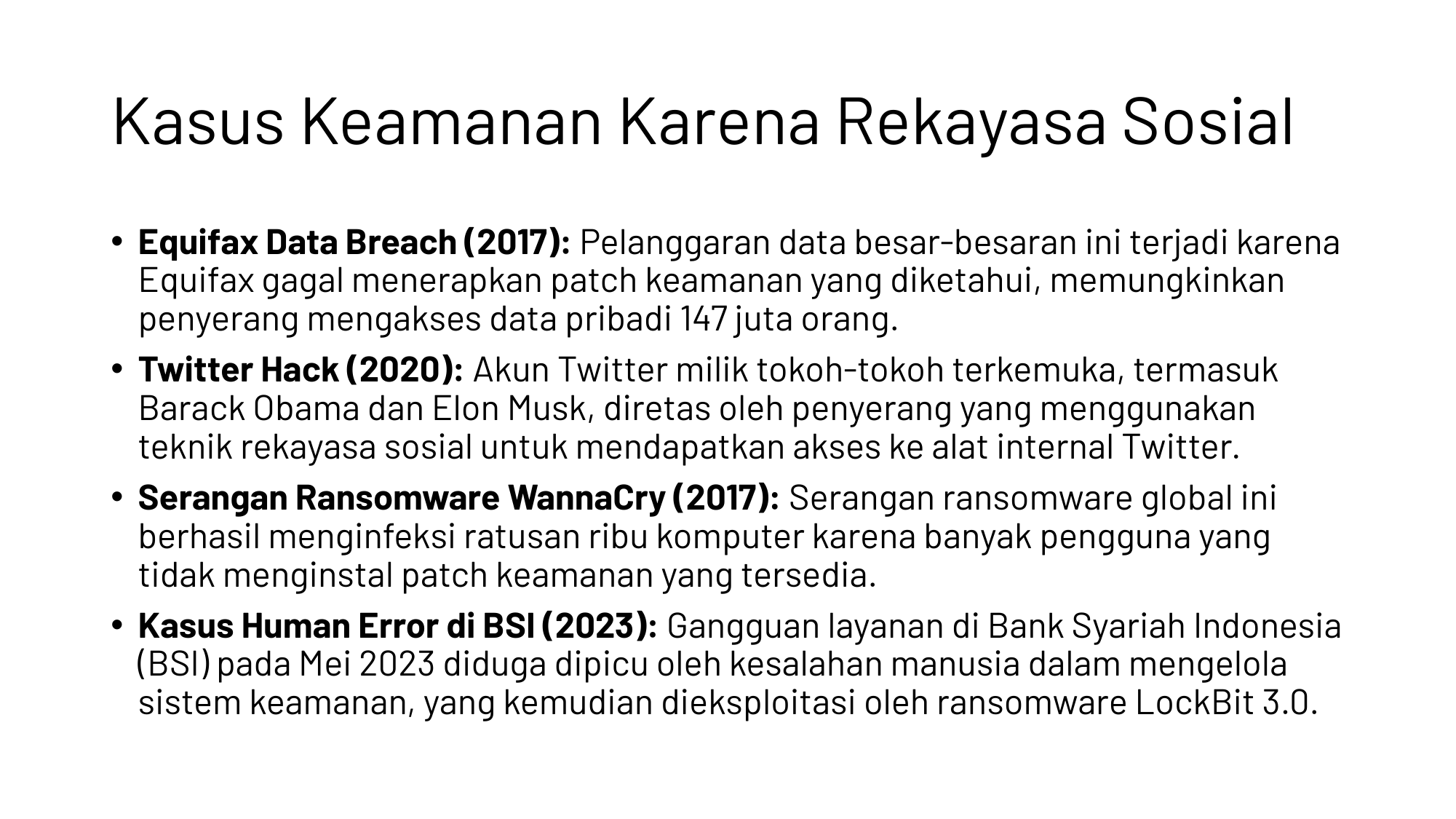

# Kasus Keamanan Karena Rekayasa Sosial
Equifax Data Breach (2017): Pelanggaran data besar-besaran ini terjadi karena Equifax gagal menerapkan patch keamanan yang diketahui, memungkinkan penyerang mengakses data pribadi 147 juta orang.
Twitter Hack (2020): Akun Twitter milik tokoh-tokoh terkemuka, termasuk Barack Obama dan Elon Musk, diretas oleh penyerang yang menggunakan teknik rekayasa sosial untuk mendapatkan akses ke alat internal Twitter.
Serangan Ransomware WannaCry (2017): Serangan ransomware global ini berhasil menginfeksi ratusan ribu komputer karena banyak pengguna yang tidak menginstal patch keamanan yang tersedia.
Kasus Human Error di BSI (2023): Gangguan layanan di Bank Syariah Indonesia (BSI) pada Mei 2023 diduga dipicu oleh kesalahan manusia dalam mengelola sistem keamanan, yang kemudian dieksploitasi oleh ransomware LockBit 3.0.